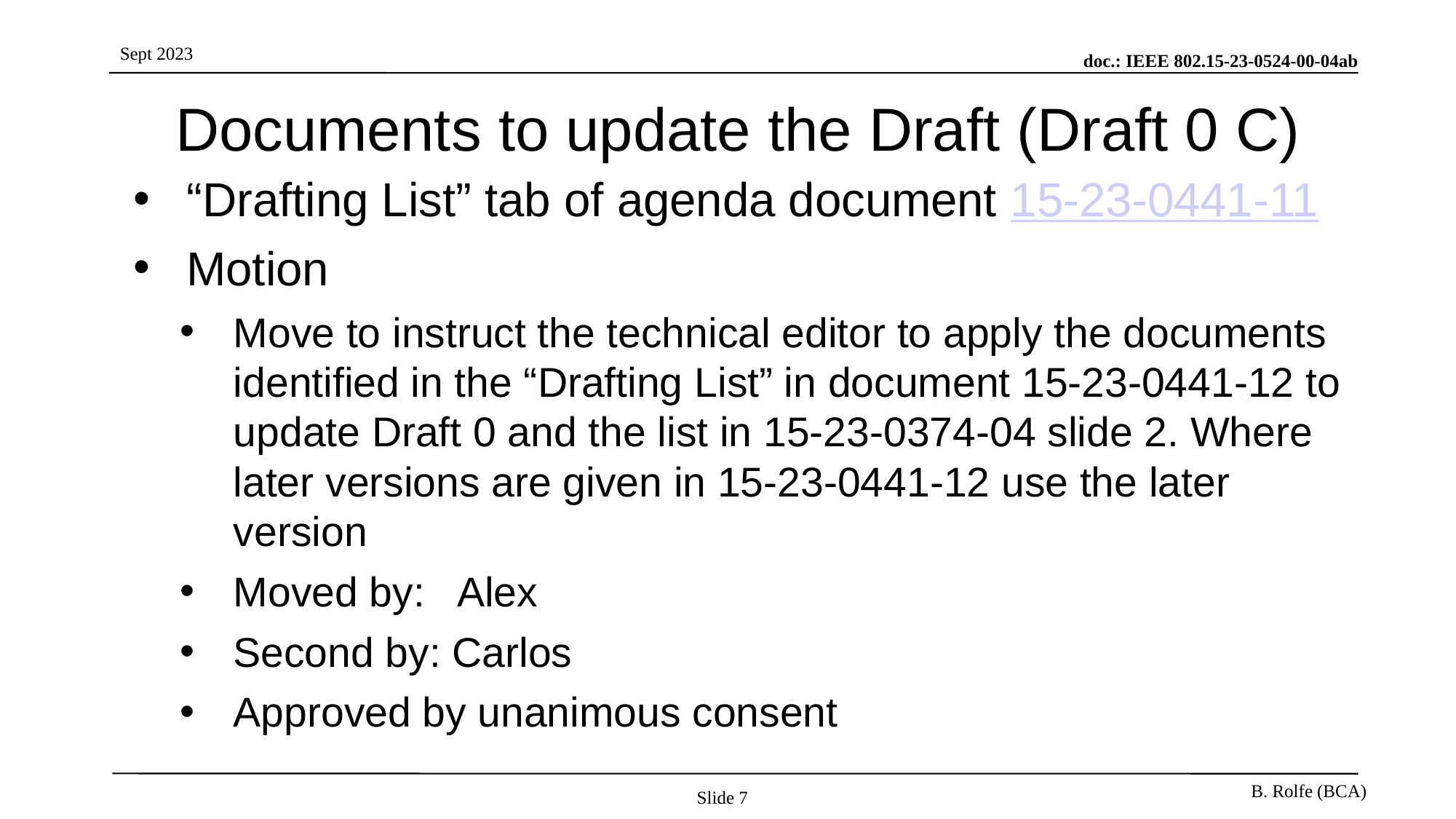

# Documents to update the Draft (Draft 0 C)
“Drafting List” tab of agenda document 15-23-0441-11
Motion
Move to instruct the technical editor to apply the documents identified in the “Drafting List” in document 15-23-0441-12 to update Draft 0 and the list in 15-23-0374-04 slide 2. Where later versions are given in 15-23-0441-12 use the later version
Moved by:   Alex
Second by: Carlos
Approved by unanimous consent

Slide 7